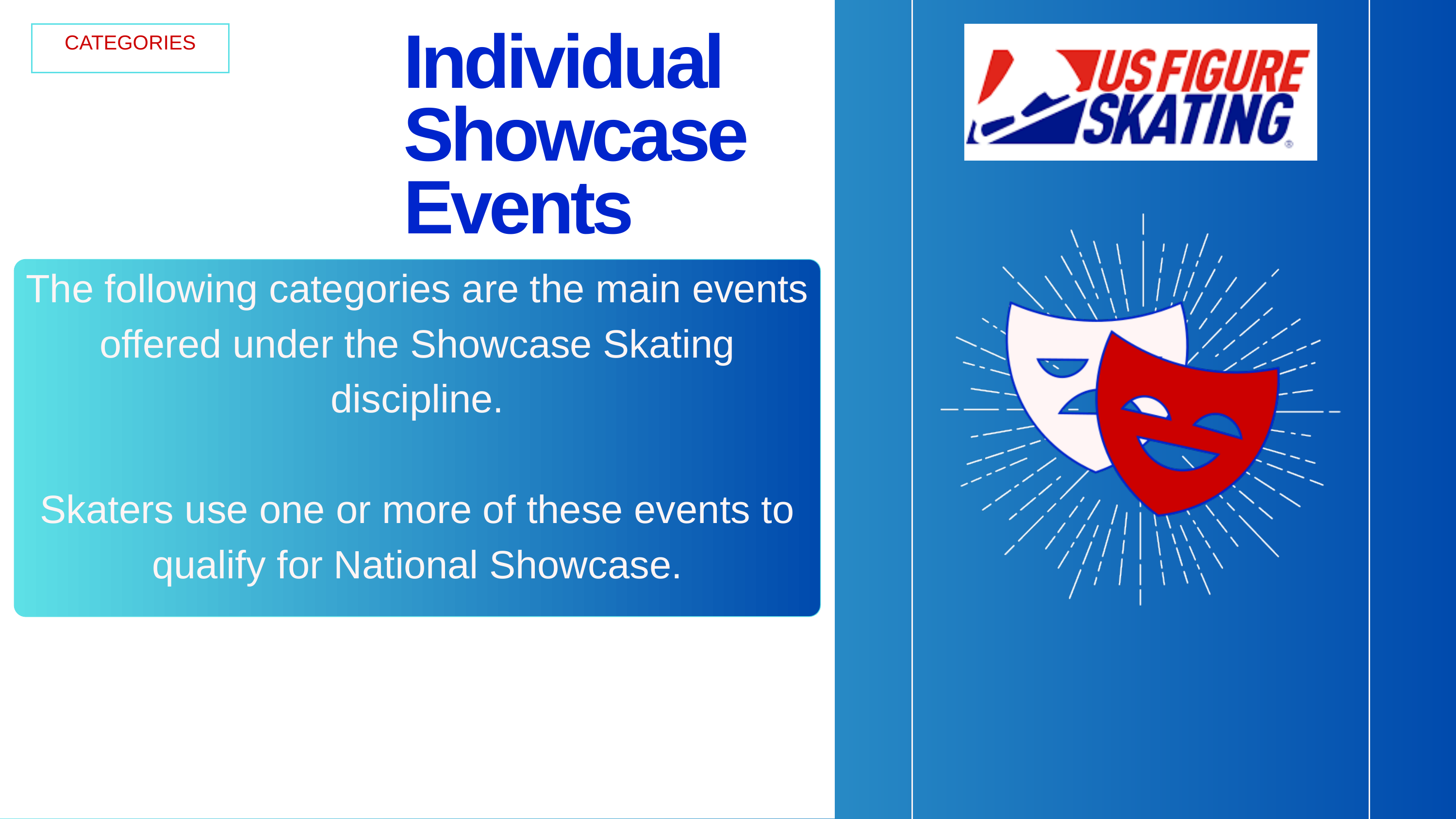

CATEGORIES

Individual Showcase Events

The following categories are the main events offered under the Showcase Skating discipline.

Skaters use one or more of these events to qualify for National Showcase.